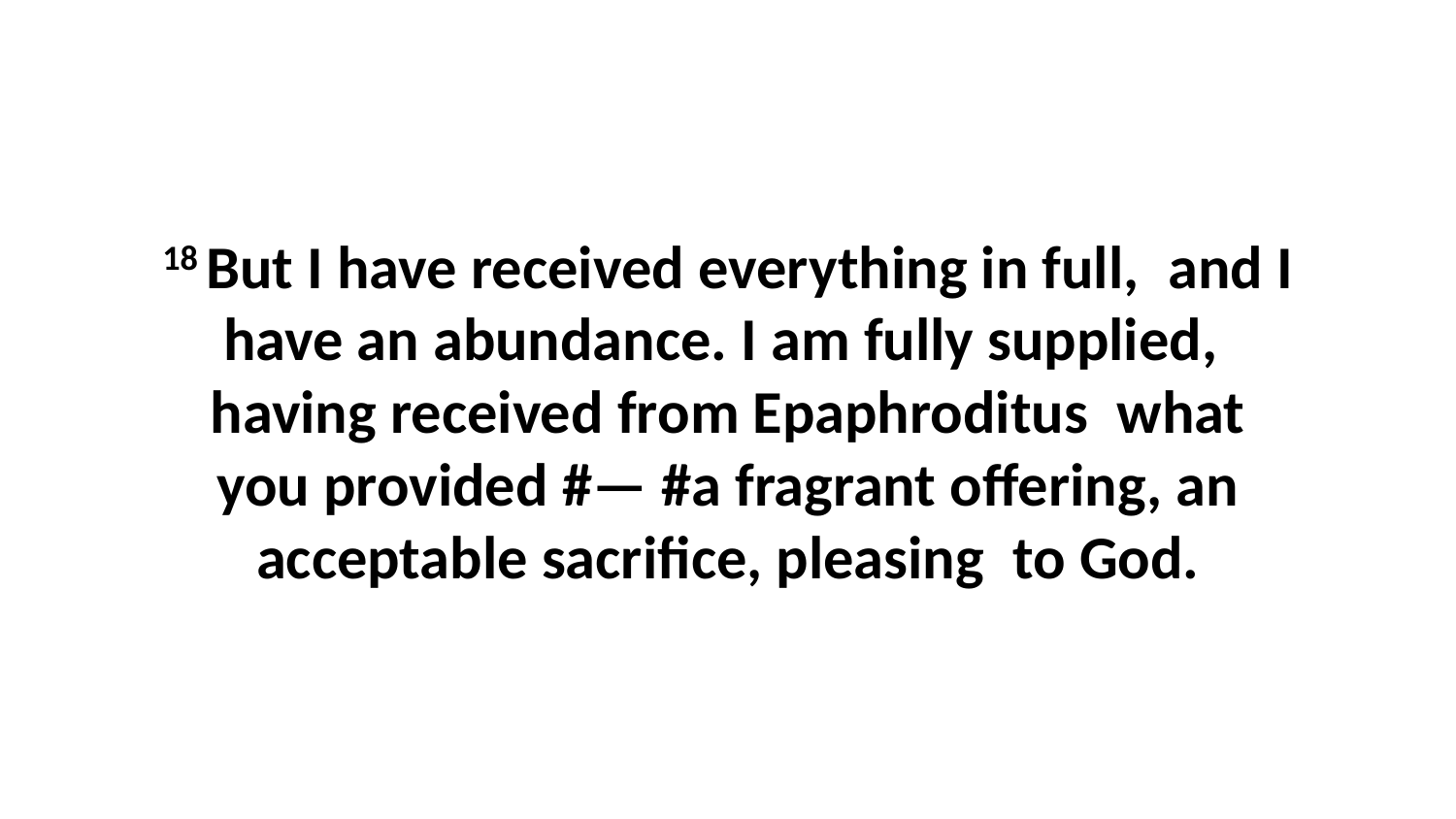

18 But I have received everything in full,  and I have an abundance. I am fully supplied,  having received from Epaphroditus  what you provided #— #a fragrant offering, an acceptable sacrifice, pleasing  to God.